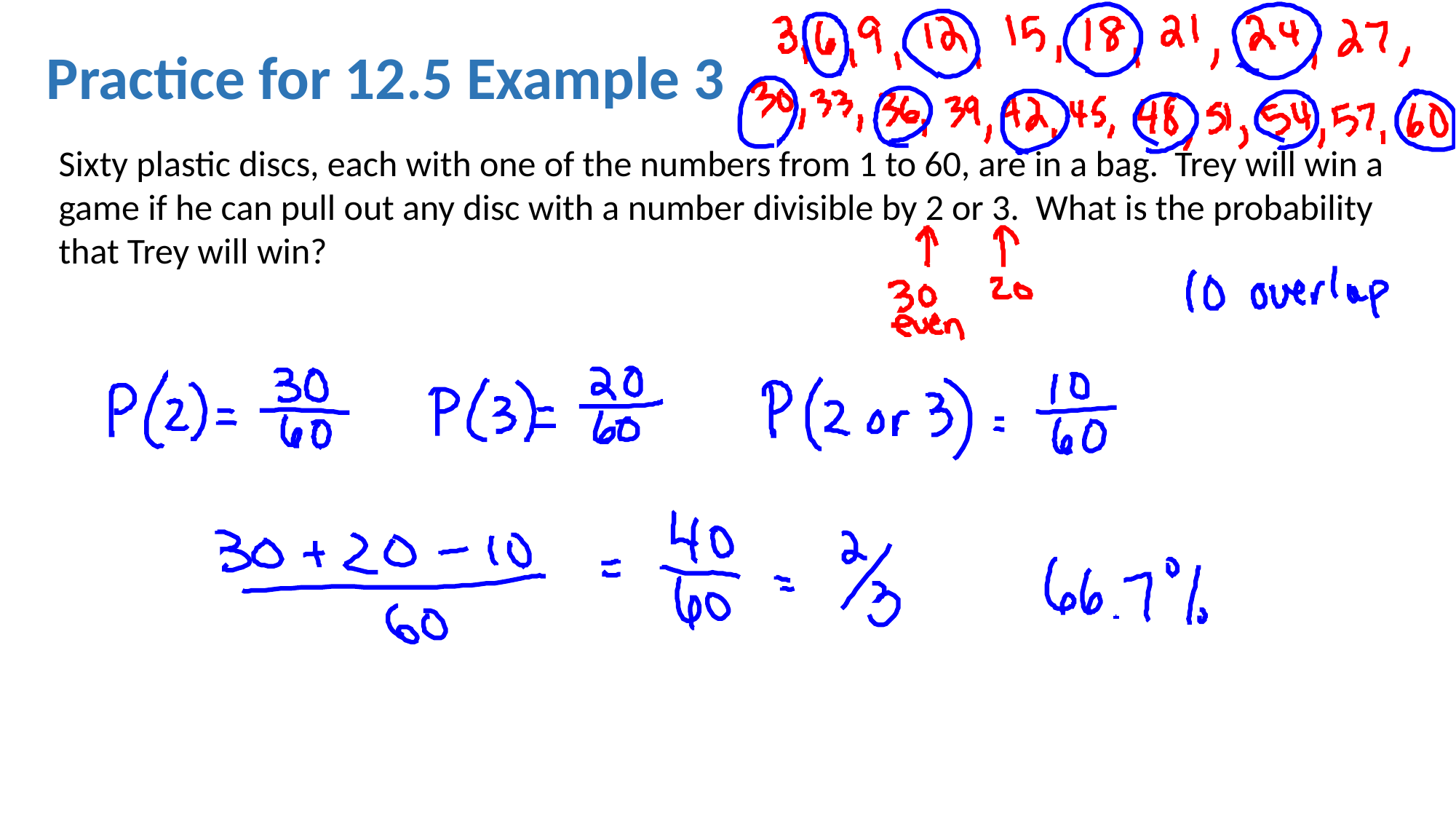

Practice for 12.5 Example 3

Sixty plastic discs, each with one of the numbers from 1 to 60, are in a bag.  Trey will win a game if he can pull out any disc with a number divisible by 2 or 3.  What is the probability that Trey will win?